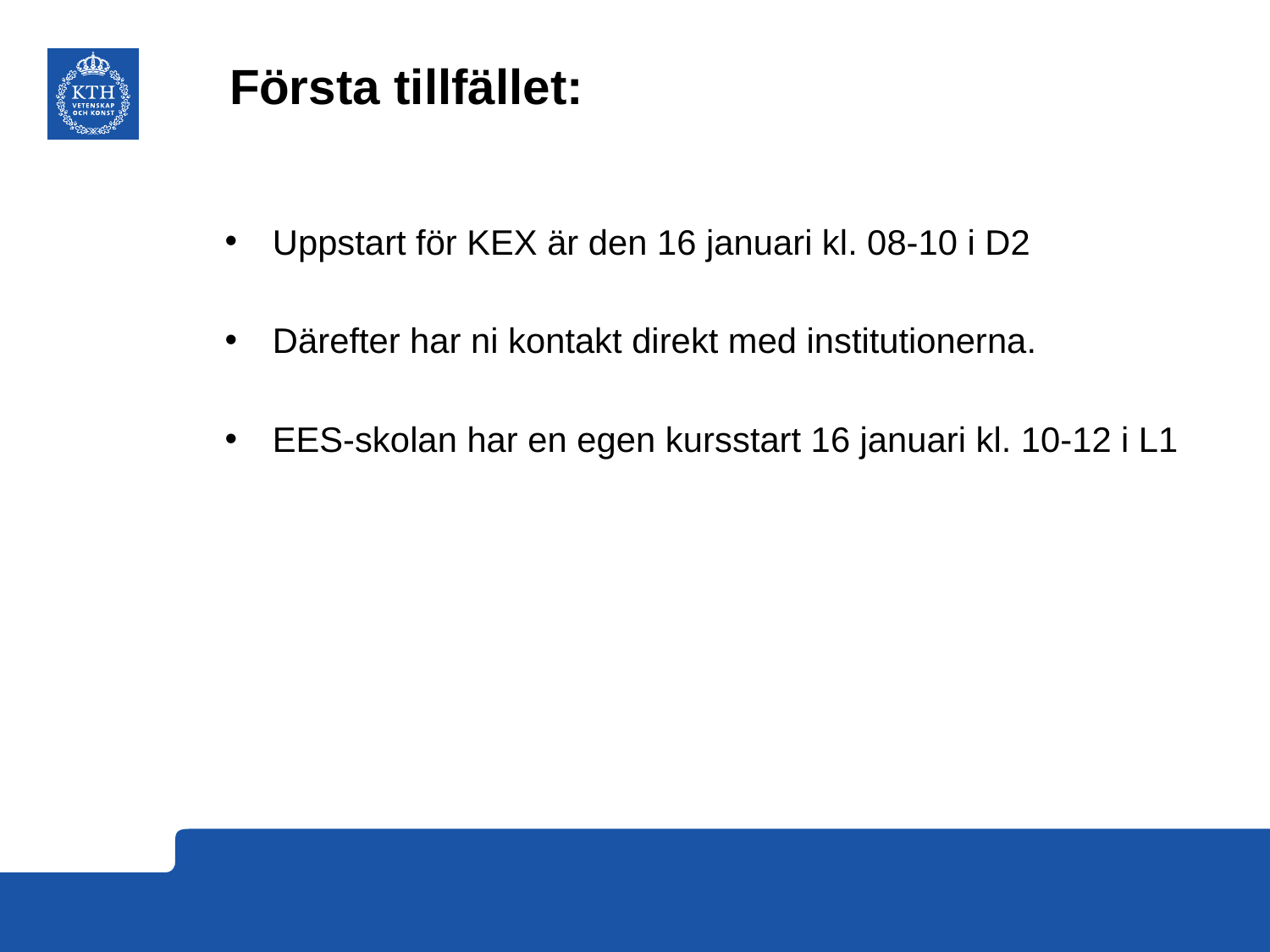

# Första tillfället:
Uppstart för KEX är den 16 januari kl. 08-10 i D2

Därefter har ni kontakt direkt med institutionerna.

EES-skolan har en egen kursstart 16 januari kl. 10-12 i L1